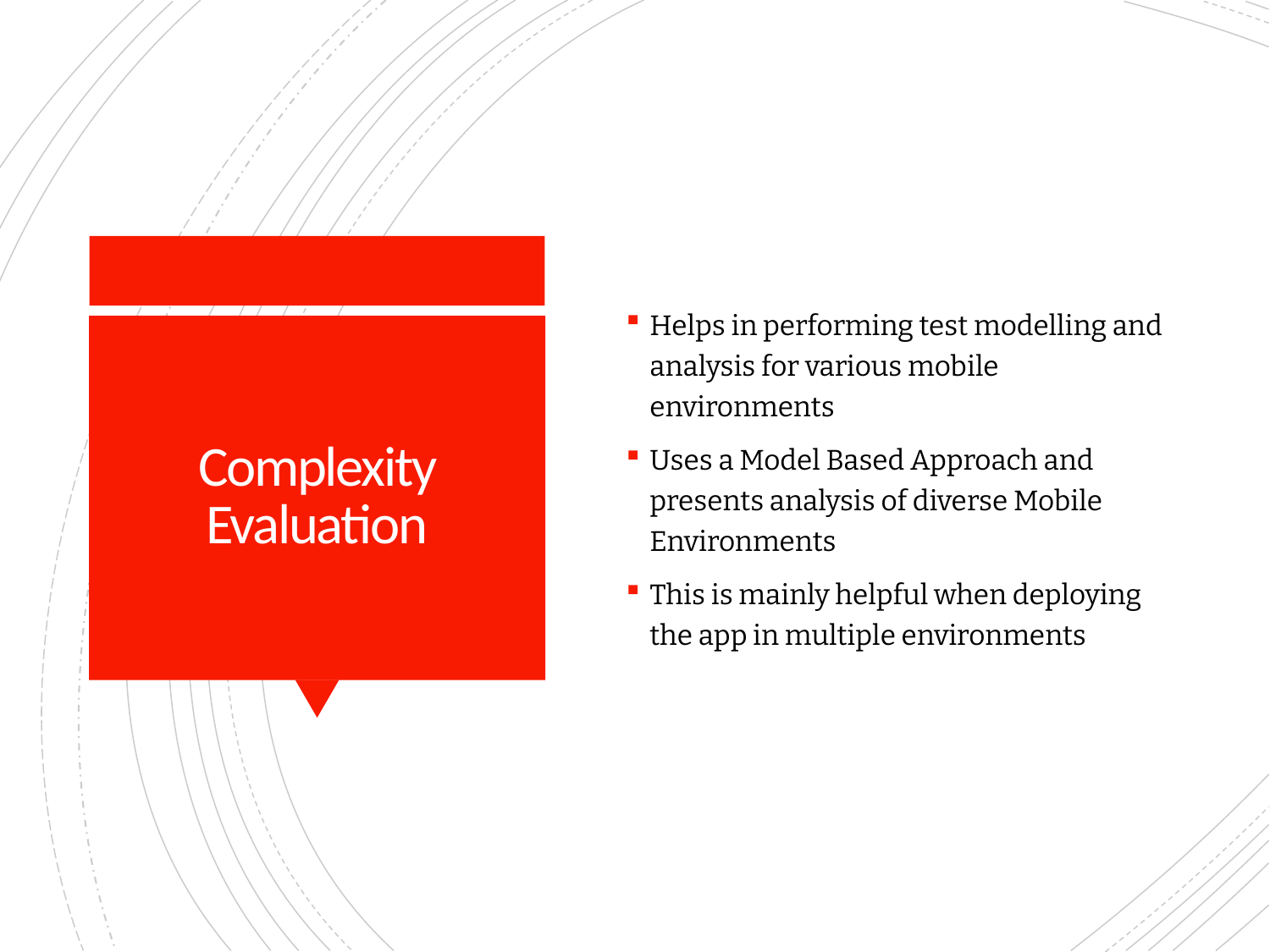

Helps in performing test modelling and analysis for various mobile environments
Uses a Model Based Approach and presents analysis of diverse Mobile Environments
This is mainly helpful when deploying the app in multiple environments
# Complexity Evaluation